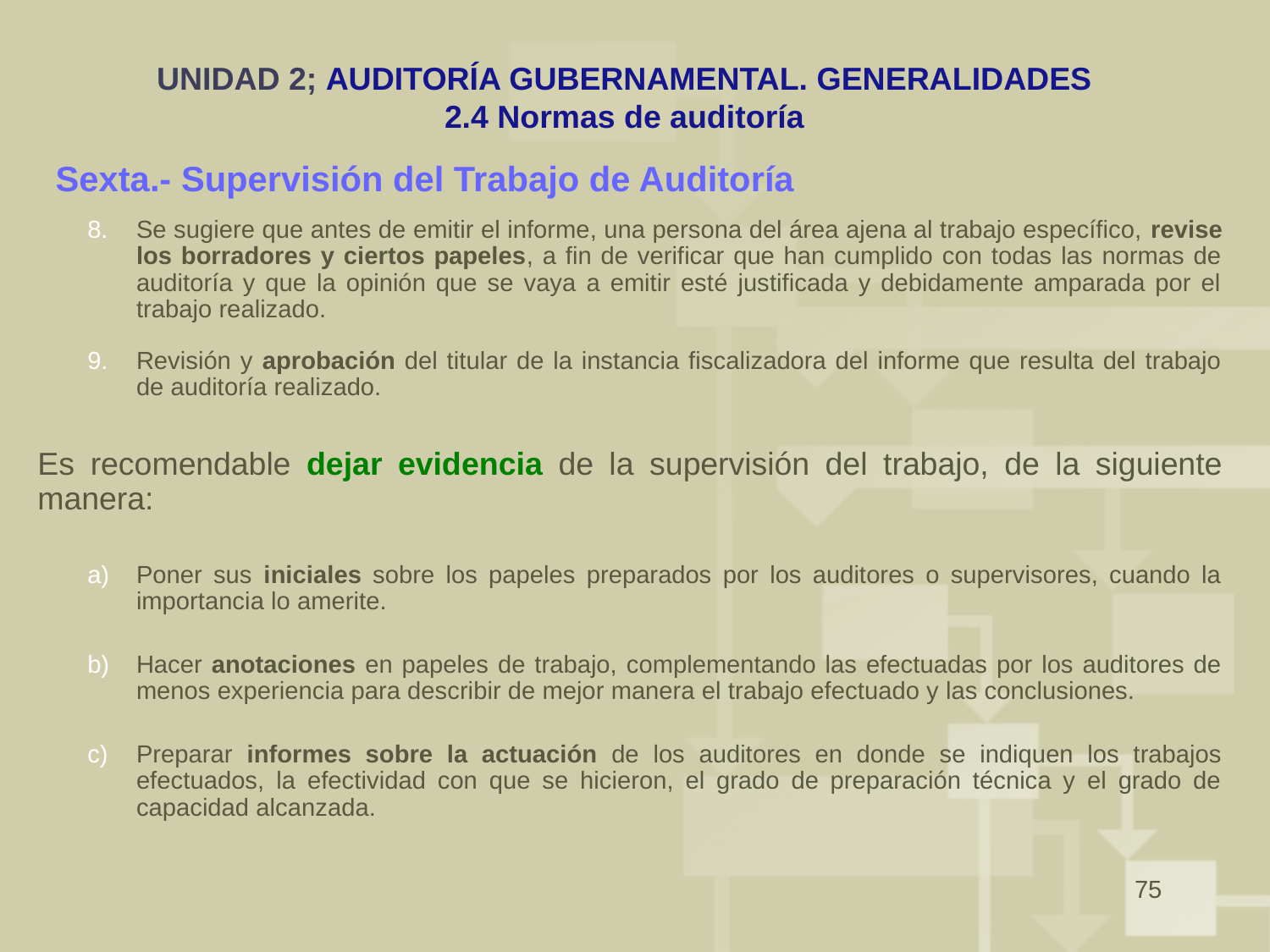

# UNIDAD 2; AUDITORÍA GUBERNAMENTAL. GENERALIDADES 2.4 Normas de auditoría
Sexta.- Supervisión del Trabajo de Auditoría
Se sugiere que antes de emitir el informe, una persona del área ajena al trabajo específico, revise los borradores y ciertos papeles, a fin de verificar que han cumplido con todas las normas de auditoría y que la opinión que se vaya a emitir esté justificada y debidamente amparada por el trabajo realizado.
Revisión y aprobación del titular de la instancia fiscalizadora del informe que resulta del trabajo de auditoría realizado.

Es recomendable dejar evidencia de la supervisión del trabajo, de la siguiente manera:

Poner sus iniciales sobre los papeles preparados por los auditores o supervisores, cuando la importancia lo amerite.

Hacer anotaciones en papeles de trabajo, complementando las efectuadas por los auditores de menos experiencia para describir de mejor manera el trabajo efectuado y las conclusiones.

Preparar informes sobre la actuación de los auditores en donde se indiquen los trabajos efectuados, la efectividad con que se hicieron, el grado de preparación técnica y el grado de capacidad alcanzada.
75